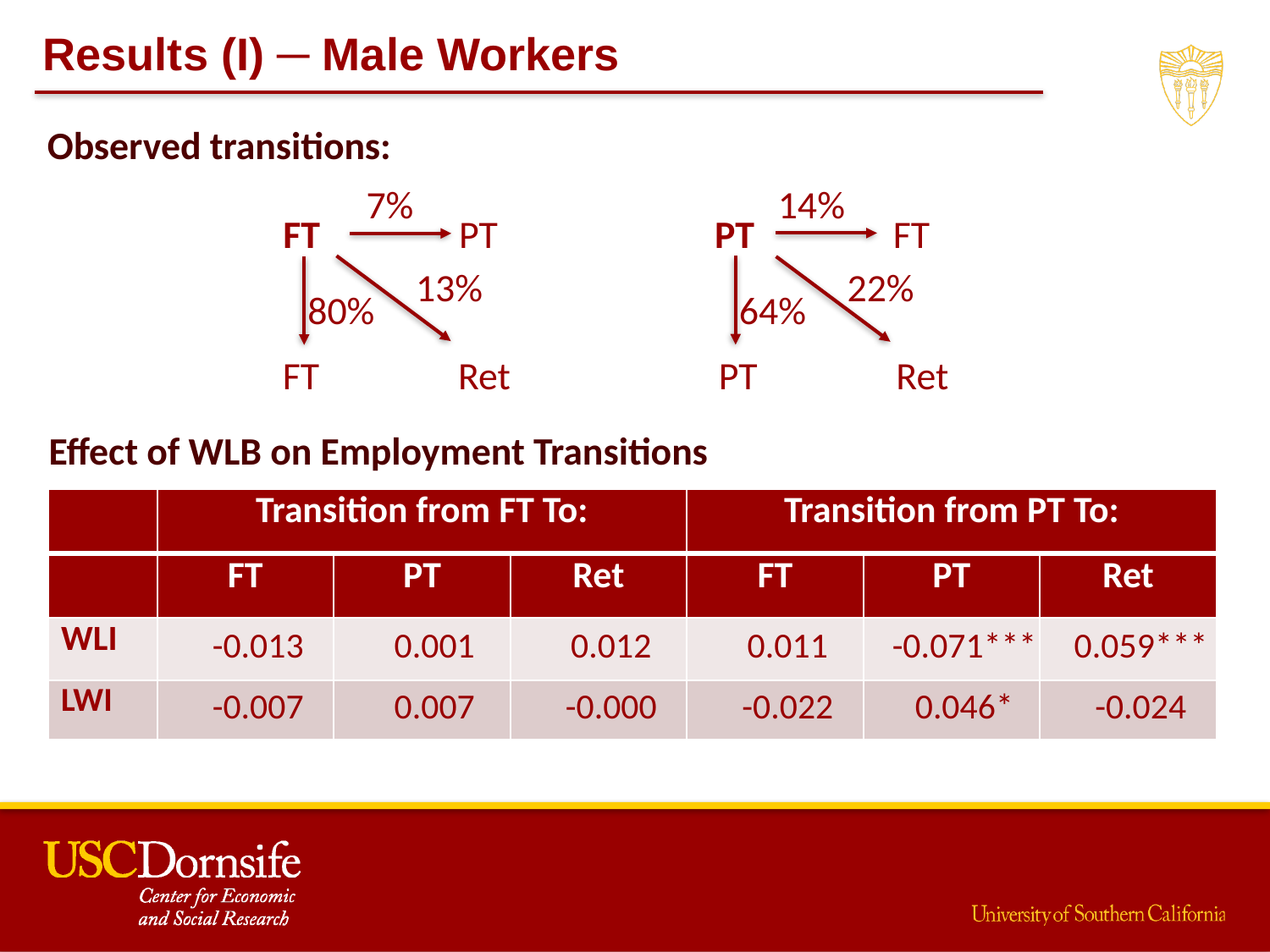

Results (I) ─ Male Workers
Observed transitions:
                           7%                                          14%
                           FT                PT                         PT                FT
                          13%                                          22%
                           80%                                          64%
                           FT                Ret                        PT                Ret
Effect of WLB on Employment Transitions
|  | Transition from FT To: |  |  | Transition from PT To: |  |  |
| --- | --- | --- | --- | --- | --- | --- |
|  | FT | PT | Ret | FT | PT | Ret |
| WLI | -0.013 | 0.001 | 0.012 | 0.011 | -0.071\*\*\* | 0.059\*\*\* |
| LWI | -0.007 | 0.007 | -0.000 | -0.022 | 0.046\* | -0.024 |